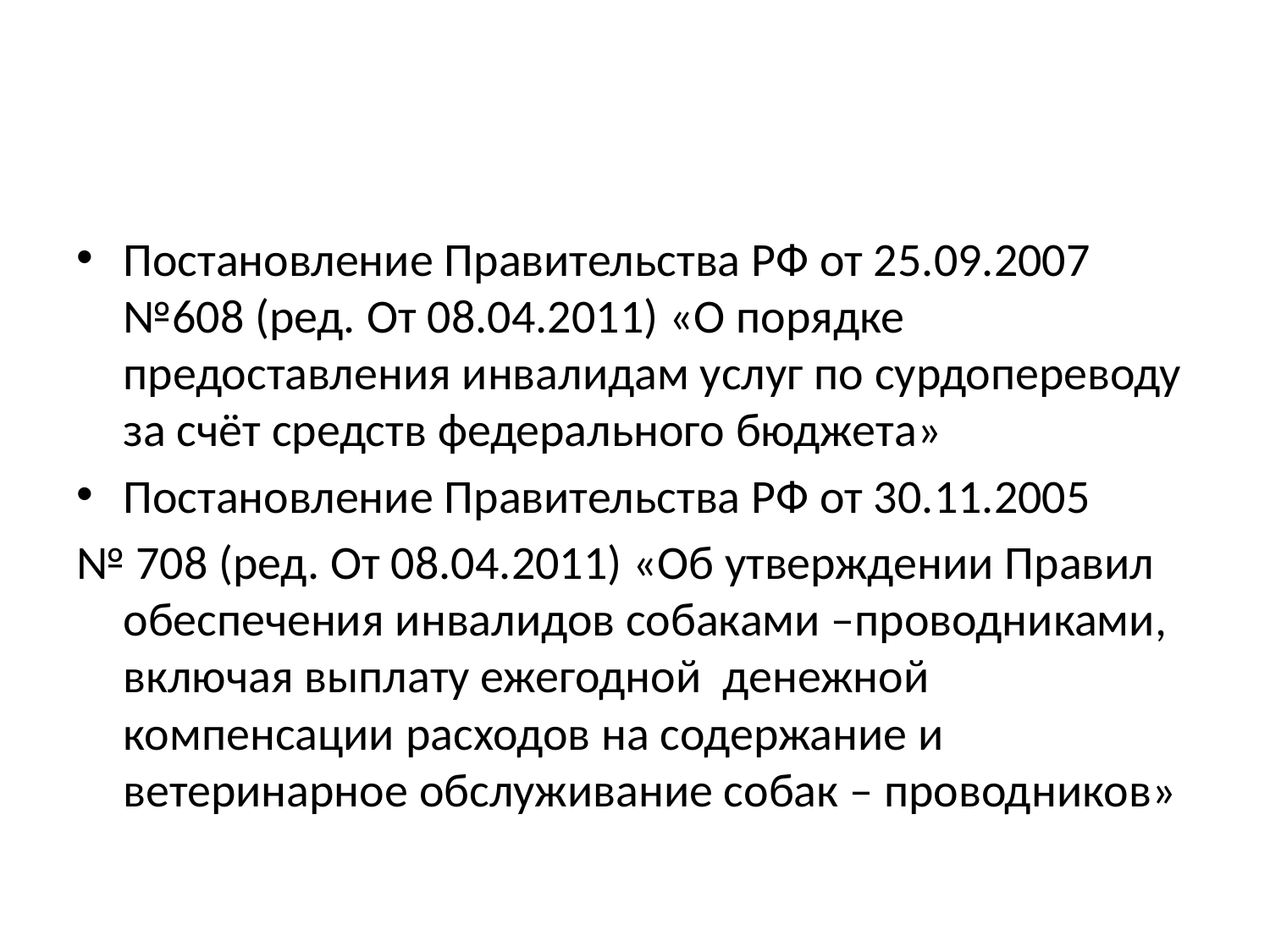

Постановление Правительства РФ от 25.09.2007 №608 (ред. От 08.04.2011) «О порядке предоставления инвалидам услуг по сурдопереводу за счёт средств федерального бюджета»
Постановление Правительства РФ от 30.11.2005
№ 708 (ред. От 08.04.2011) «Об утверждении Правил обеспечения инвалидов собаками –проводниками, включая выплату ежегодной  денежной компенсации расходов на содержание и ветеринарное обслуживание собак – проводников»